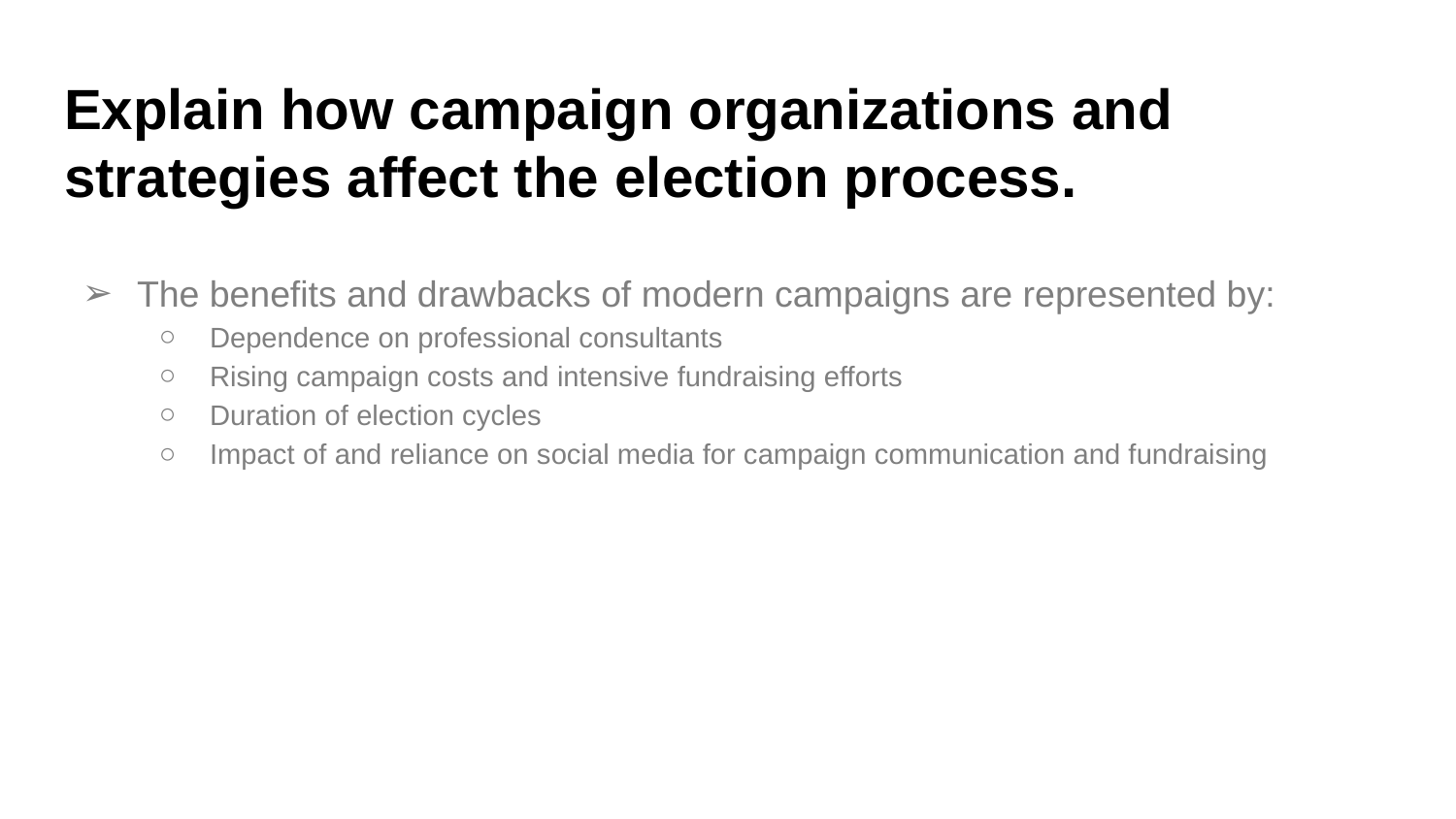

# Explain how campaign organizations and strategies affect the election process.
The benefits and drawbacks of modern campaigns are represented by:
Dependence on professional consultants
Rising campaign costs and intensive fundraising efforts
Duration of election cycles
Impact of and reliance on social media for campaign communication and fundraising